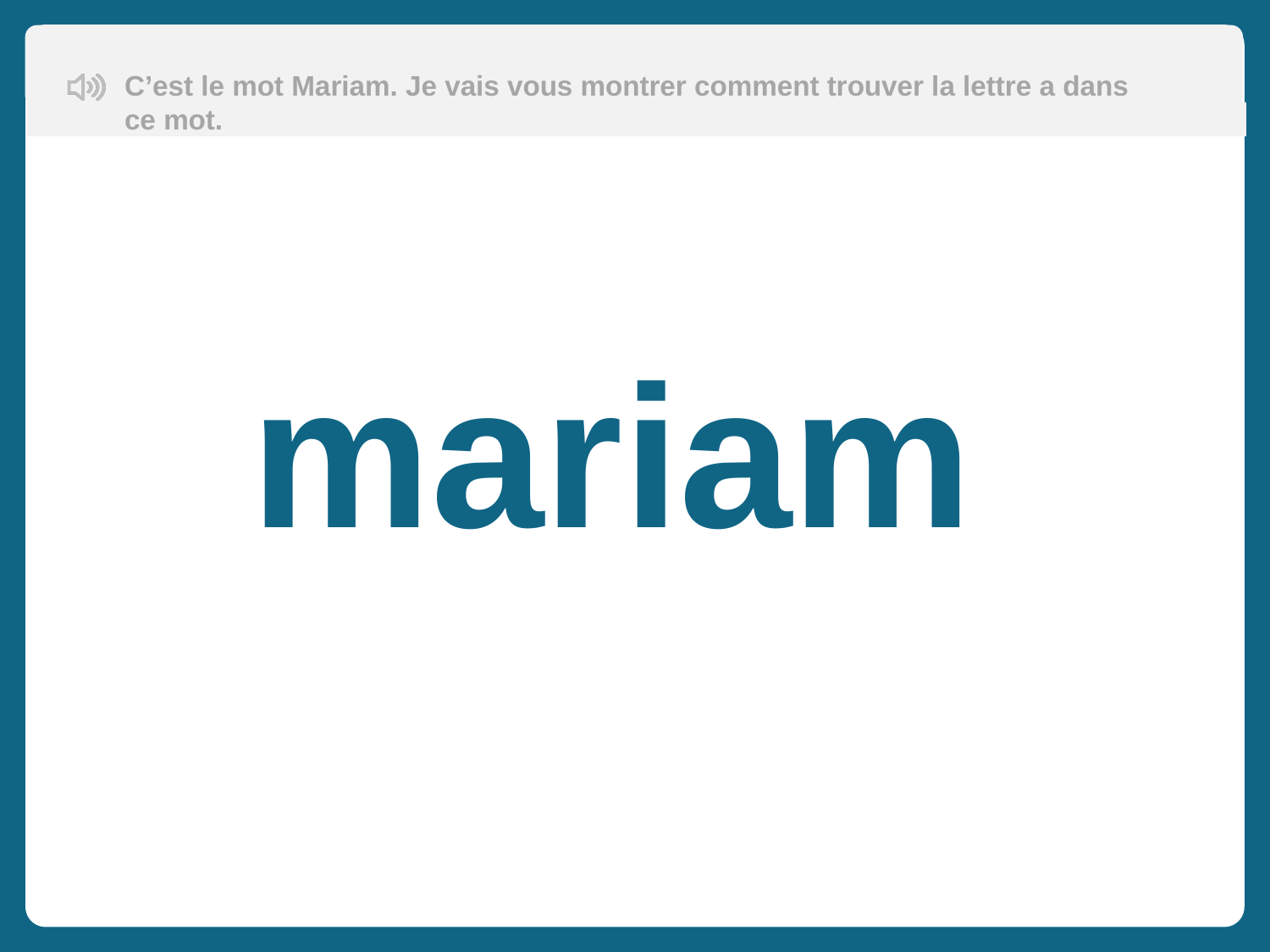

C’est le mot Mariam. Je vais vous montrer comment trouver la lettre a dans ce mot.

mariam